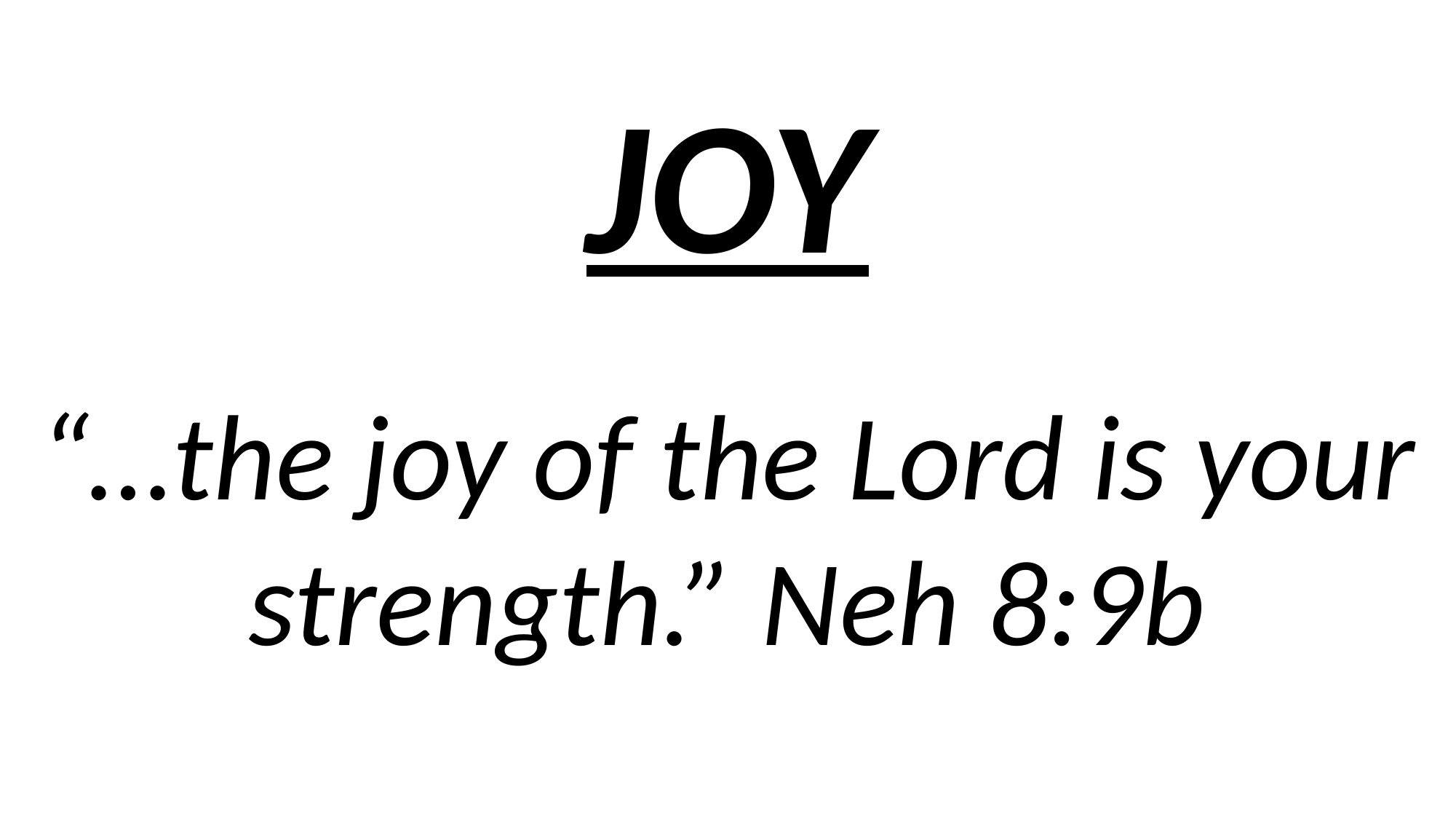

JOY

“…the joy of the Lord is your strength.” Neh 8:9b